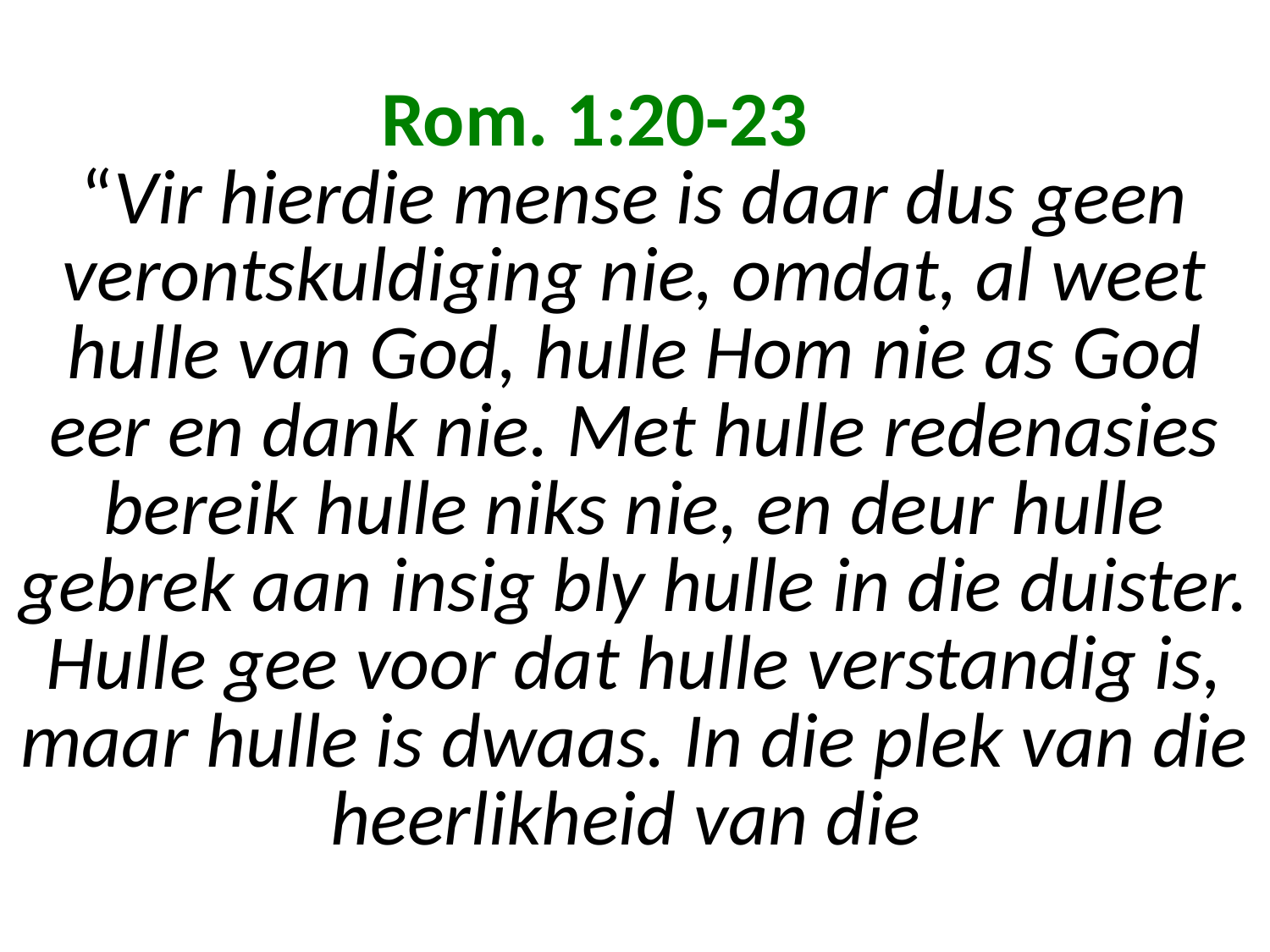

# Rom. 1:20-23 “Vir hierdie mense is daar dus geen verontskuldiging nie, omdat, al weet hulle van God, hulle Hom nie as God eer en dank nie. Met hulle redenasies bereik hulle niks nie, en deur hulle gebrek aan insig bly hulle in die duister. Hulle gee voor dat hulle verstandig is, maar hulle is dwaas. In die plek van die heerlikheid van die